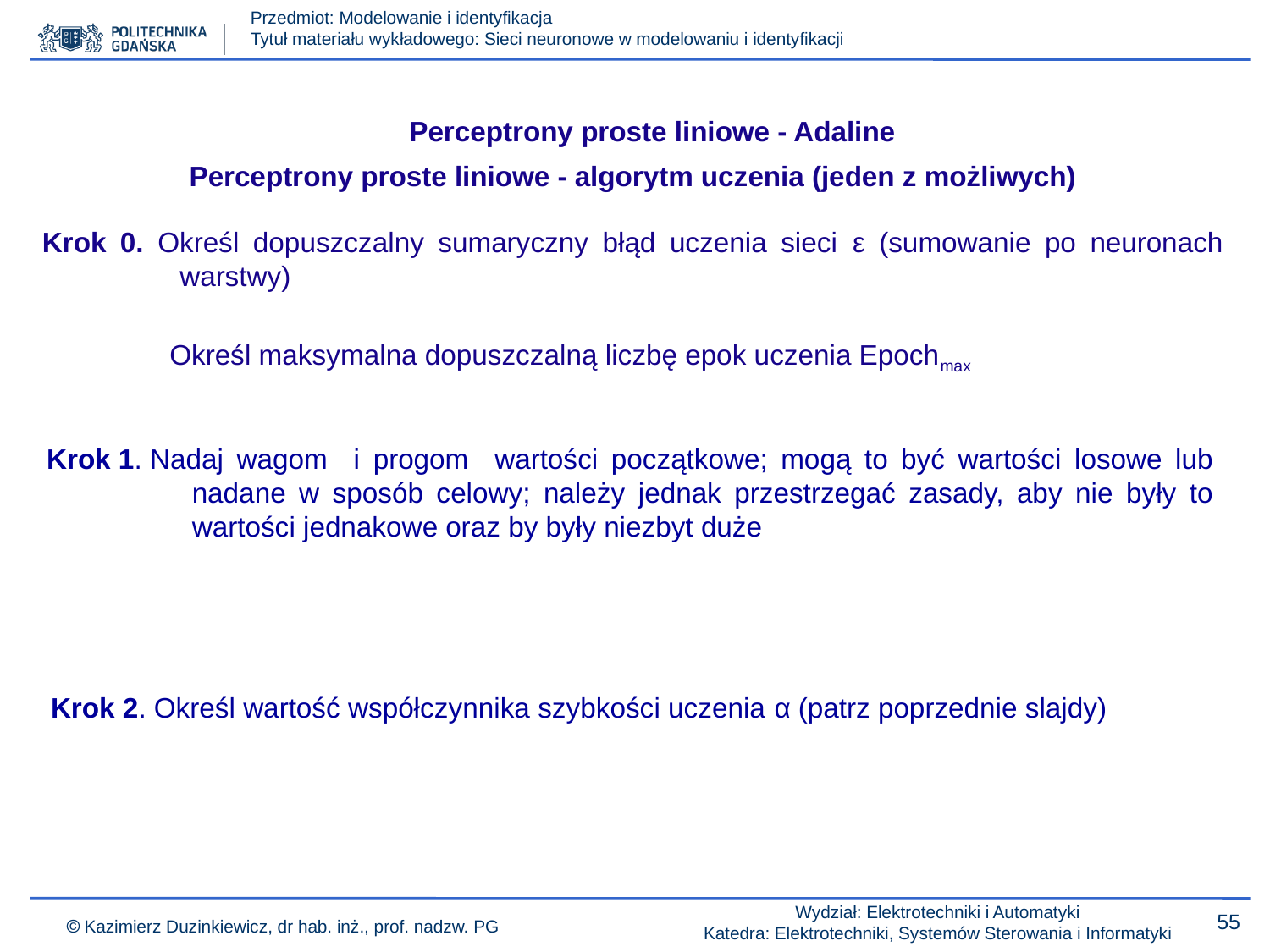

Perceptrony proste liniowe - Adaline
Perceptrony proste liniowe - algorytm uczenia (jeden z możliwych)
Krok 0. Określ dopuszczalny sumaryczny błąd uczenia sieci ε (sumowanie po neuronach warstwy)
Określ maksymalna dopuszczalną liczbę epok uczenia Epochmax
Krok 1. Nadaj wagom  i progom  wartości początkowe; mogą to być wartości losowe lub nadane w sposób celowy; należy jednak przestrzegać zasady, aby nie były to wartości jednakowe oraz by były niezbyt duże
Krok 2. Określ wartość współczynnika szybkości uczenia α (patrz poprzednie slajdy)